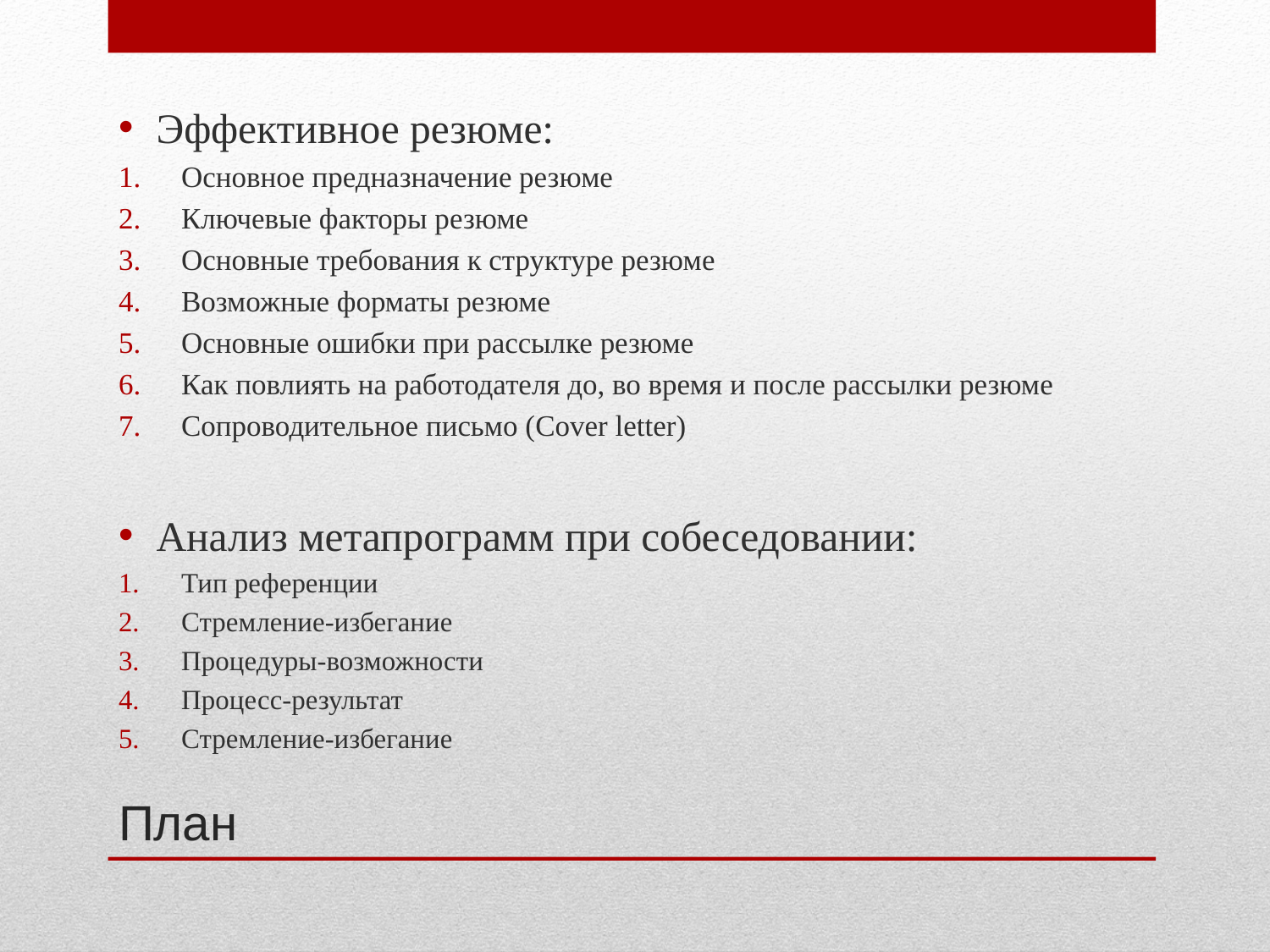

Эффективное резюме:
Основное предназначение резюме
Ключевые факторы резюме
Основные требования к структуре резюме
Возможные форматы резюме
Основные ошибки при рассылке резюме
Как повлиять на работодателя до, во время и после рассылки резюме
Сопроводительное письмо (Cover letter)

Анализ метапрограмм при собеседовании:
Тип референции
Стремление-избегание
Процедуры-возможности
Процесс-результат
Стремление-избегание

# План